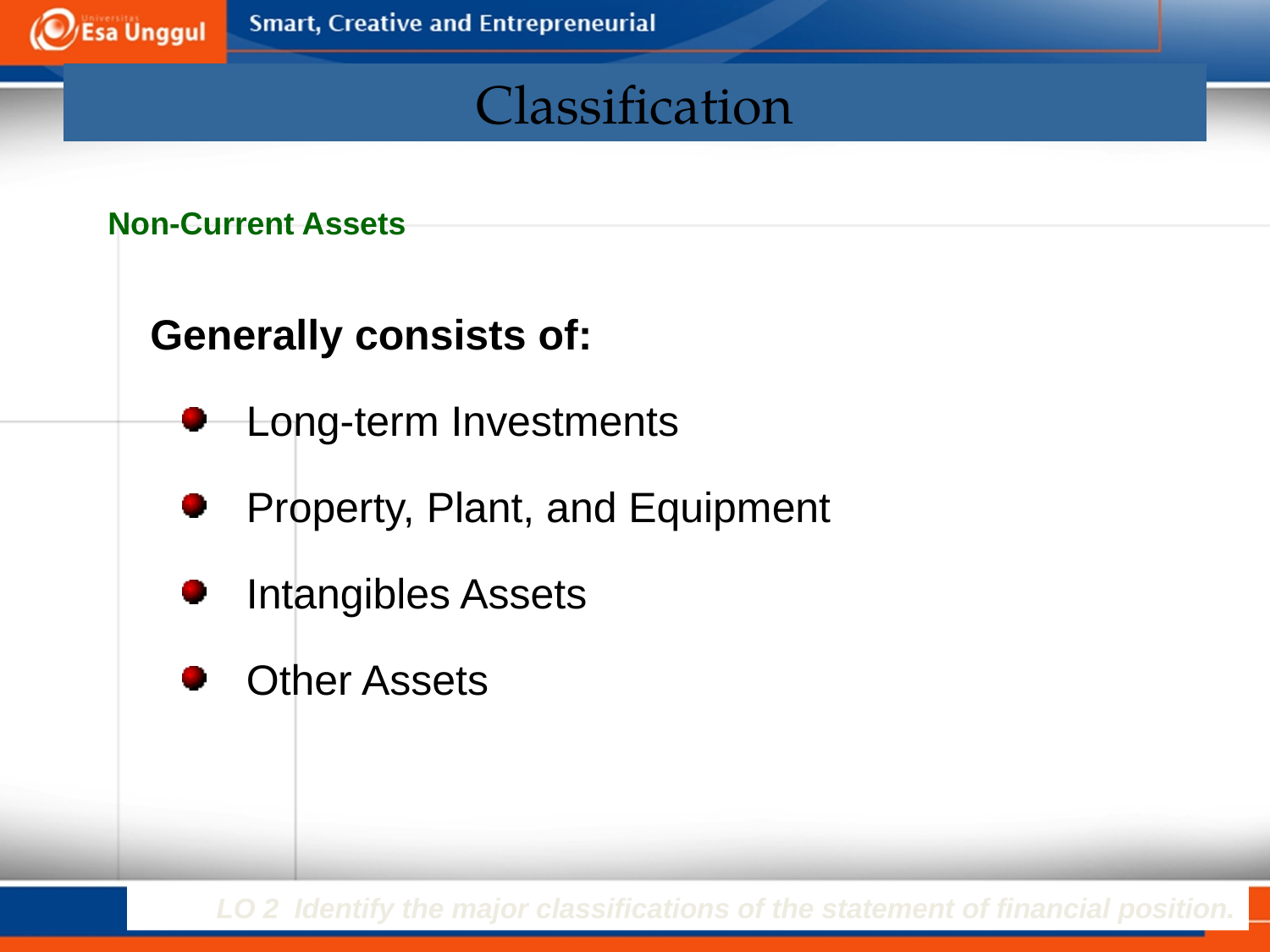

# Classification
Non-Current Assets
Generally consists of:
Long-term Investments
Property, Plant, and Equipment
Intangibles Assets
Other Assets
LO 2  Identify the major classifications of the statement of financial position.